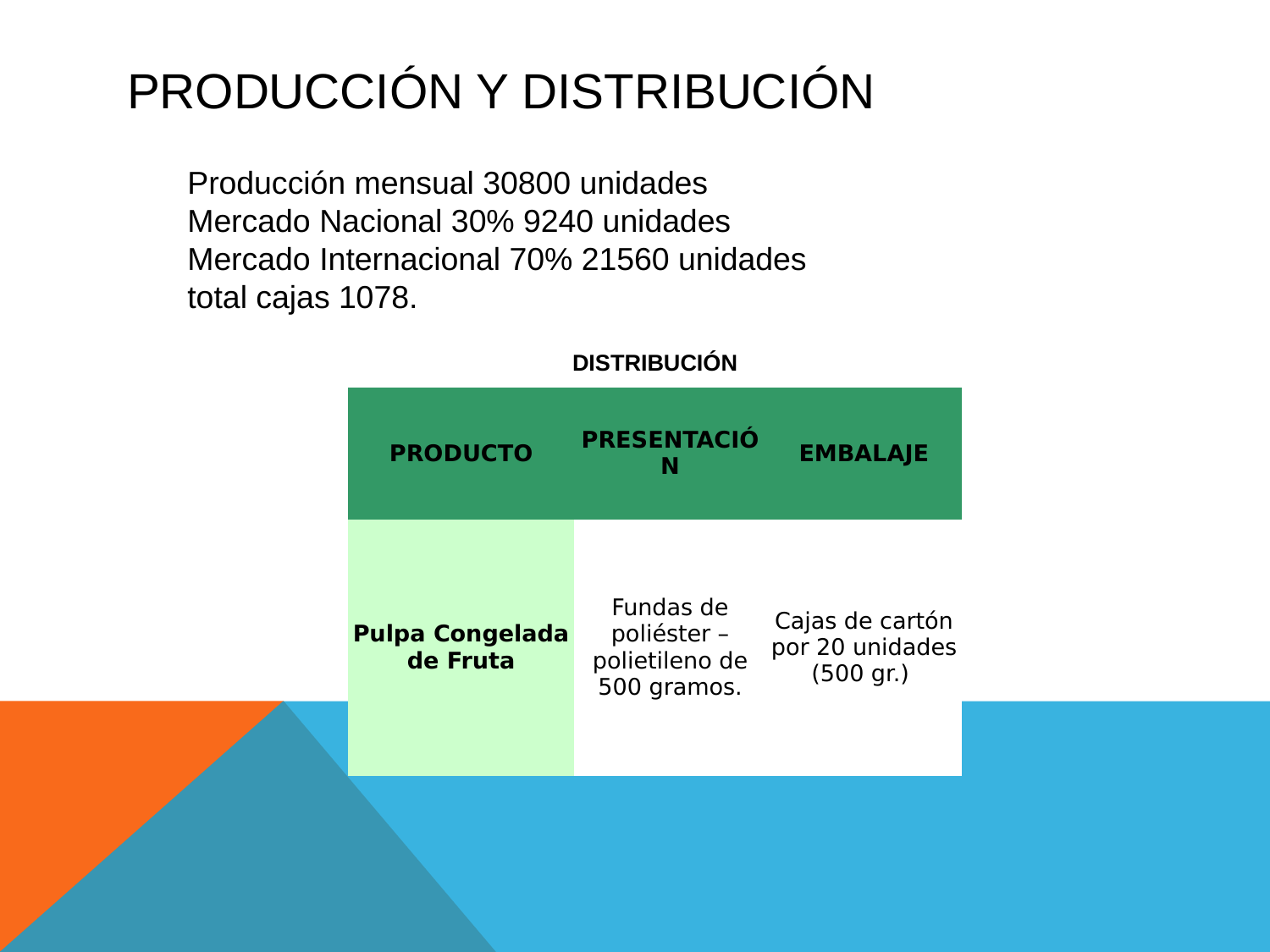

# Producción y DISTRIBUCIÓN

Producción mensual 30800 unidades
Mercado Nacional 30% 9240 unidades
Mercado Internacional 70% 21560 unidades total cajas 1078.

| DISTRIBUCIÓN |  |  |
| --- | --- | --- |
| PRODUCTO | PRESENTACIÓN | EMBALAJE |
| Pulpa Congelada de Fruta | Fundas de poliéster – polietileno de 500 gramos. | Cajas de cartón por 20 unidades (500 gr.) |